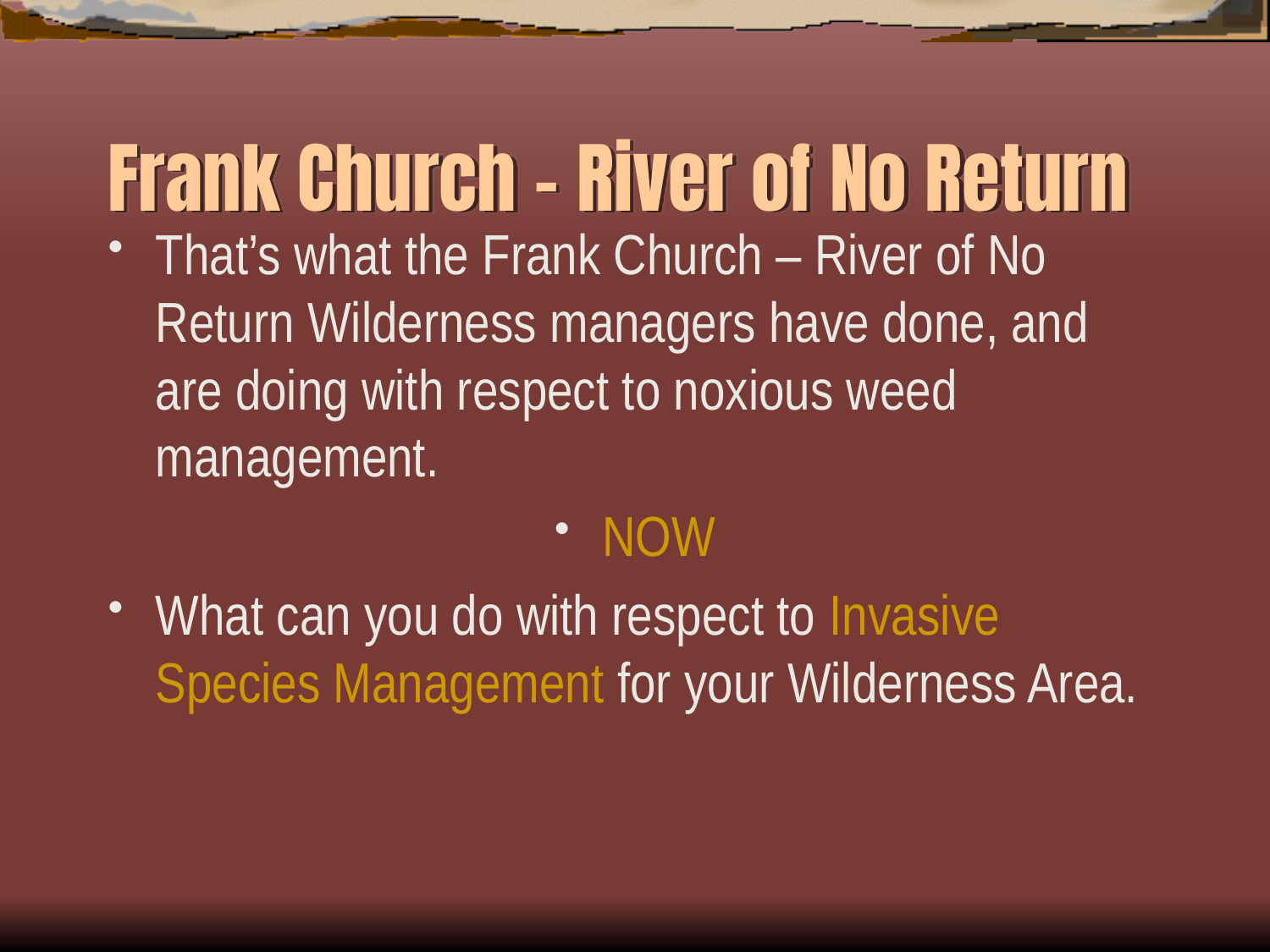

# Frank Church – River of No Return
That’s what the Frank Church – River of No Return Wilderness managers have done, and are doing with respect to noxious weed management.
NOW
What can you do with respect to Invasive Species Management for your Wilderness Area.